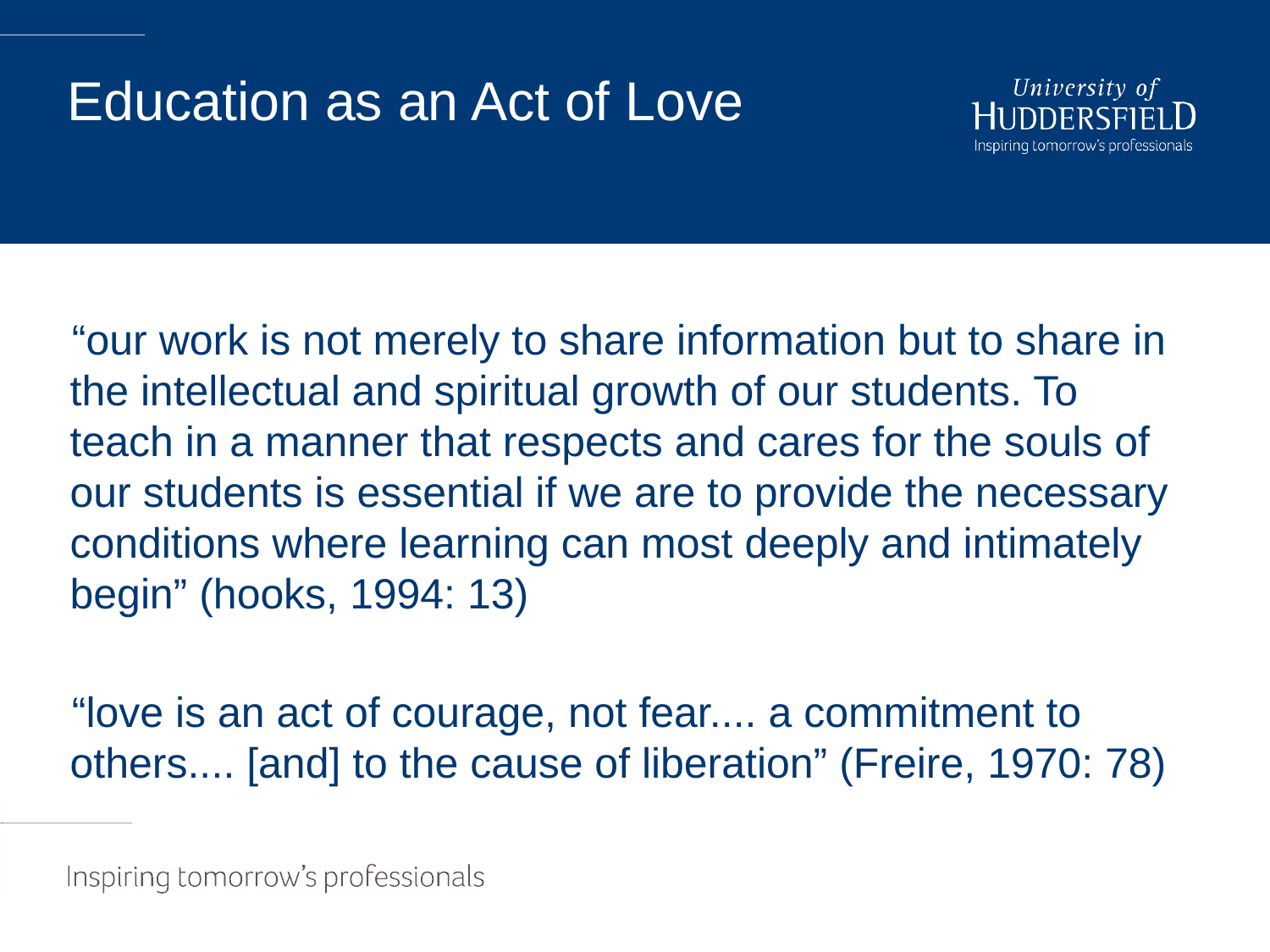

# Education as an Act of Love
“our work is not merely to share information but to share in the intellectual and spiritual growth of our students. To teach in a manner that respects and cares for the souls of our students is essential if we are to provide the necessary conditions where learning can most deeply and intimately begin” (hooks, 1994: 13)

“love is an act of courage, not fear.... a commitment to others.... [and] to the cause of liberation” (Freire, 1970: 78)